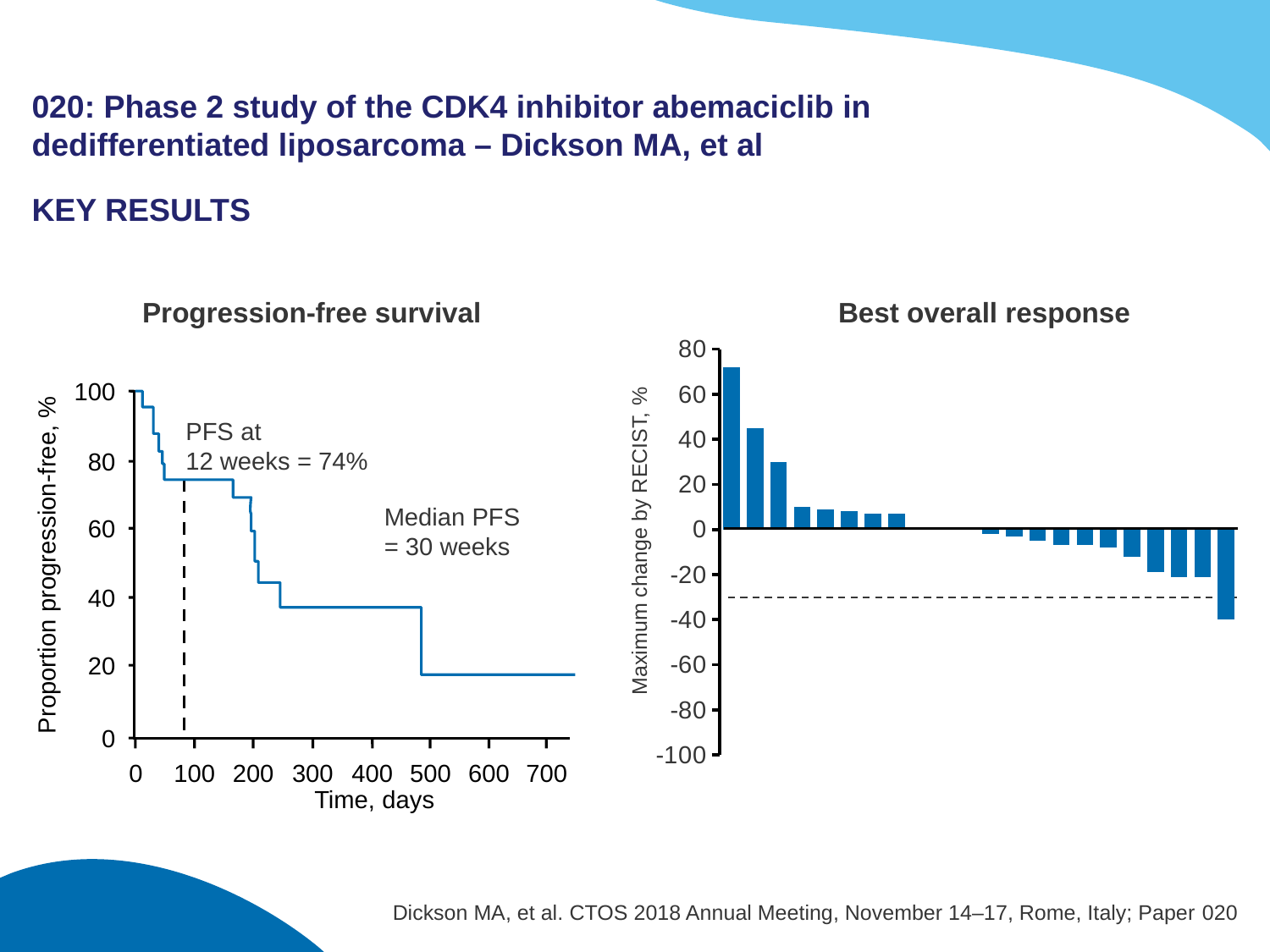

# 020: Phase 2 study of the CDK4 inhibitor abemaciclib in dedifferentiated liposarcoma – Dickson MA, et al
KEY RESULTS

Progression-free survival
Best overall response

### Chart

| Category | Series 1 |
|---|---|
| Category 1 | 72.0 |
100

PFS at
12 weeks = 74%
80

60

Proportion progression-free, %
40

20

0

0
100
200
300
400
500
600
700
Time, days

Median PFS
= 30 weeks
Maximum change by RECIST, %
Dickson MA, et al. CTOS 2018 Annual Meeting, November 14–17, Rome, Italy; Paper 020